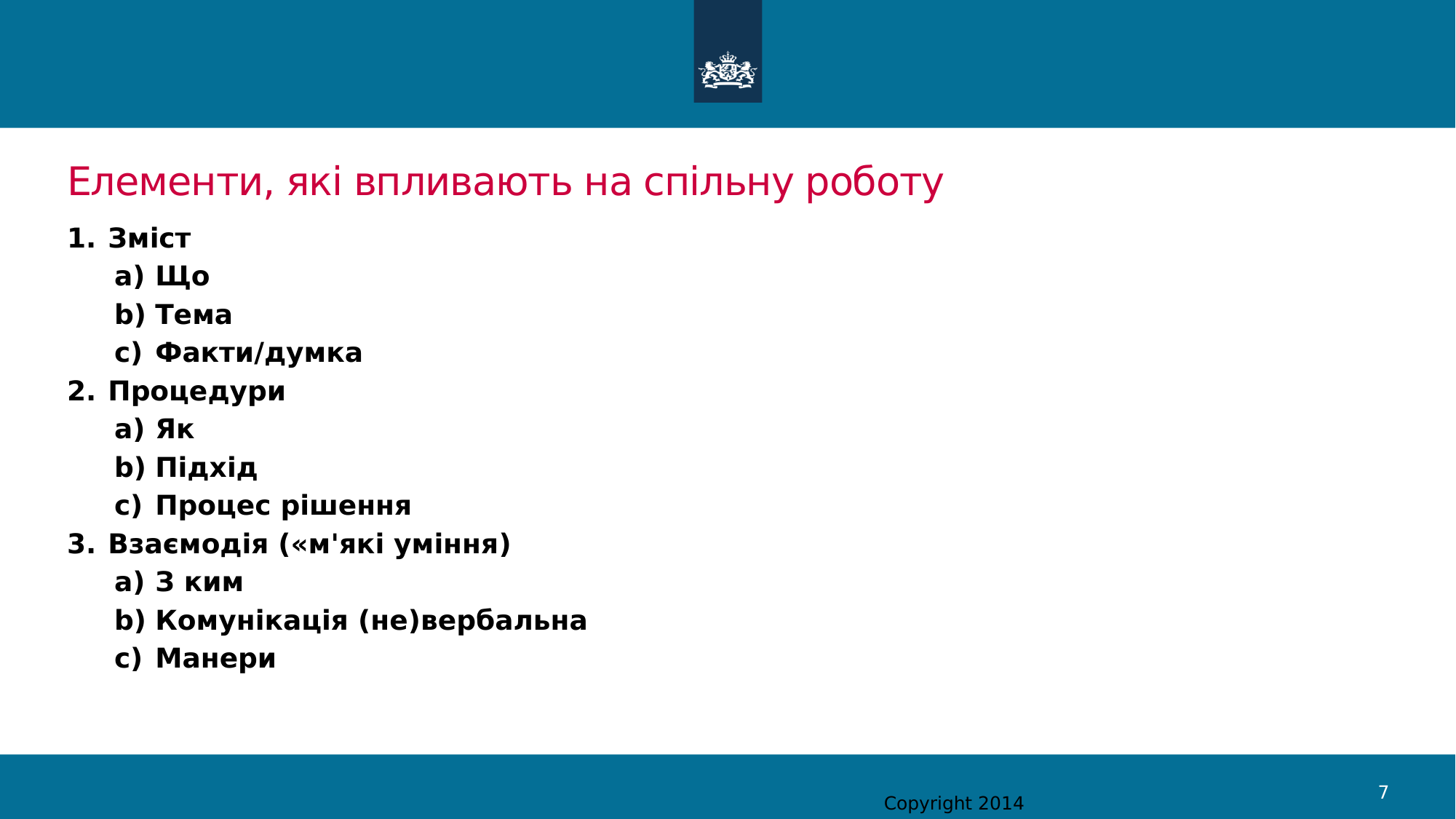

# Елементи, які впливають на спільну роботу
Зміст
Що
Тема
Факти/думка
Процедури
Як
Підхід
Процес рішення
Взаємодія («м'які уміння)
З ким
Комунікація (не)вербальна
Манери

7